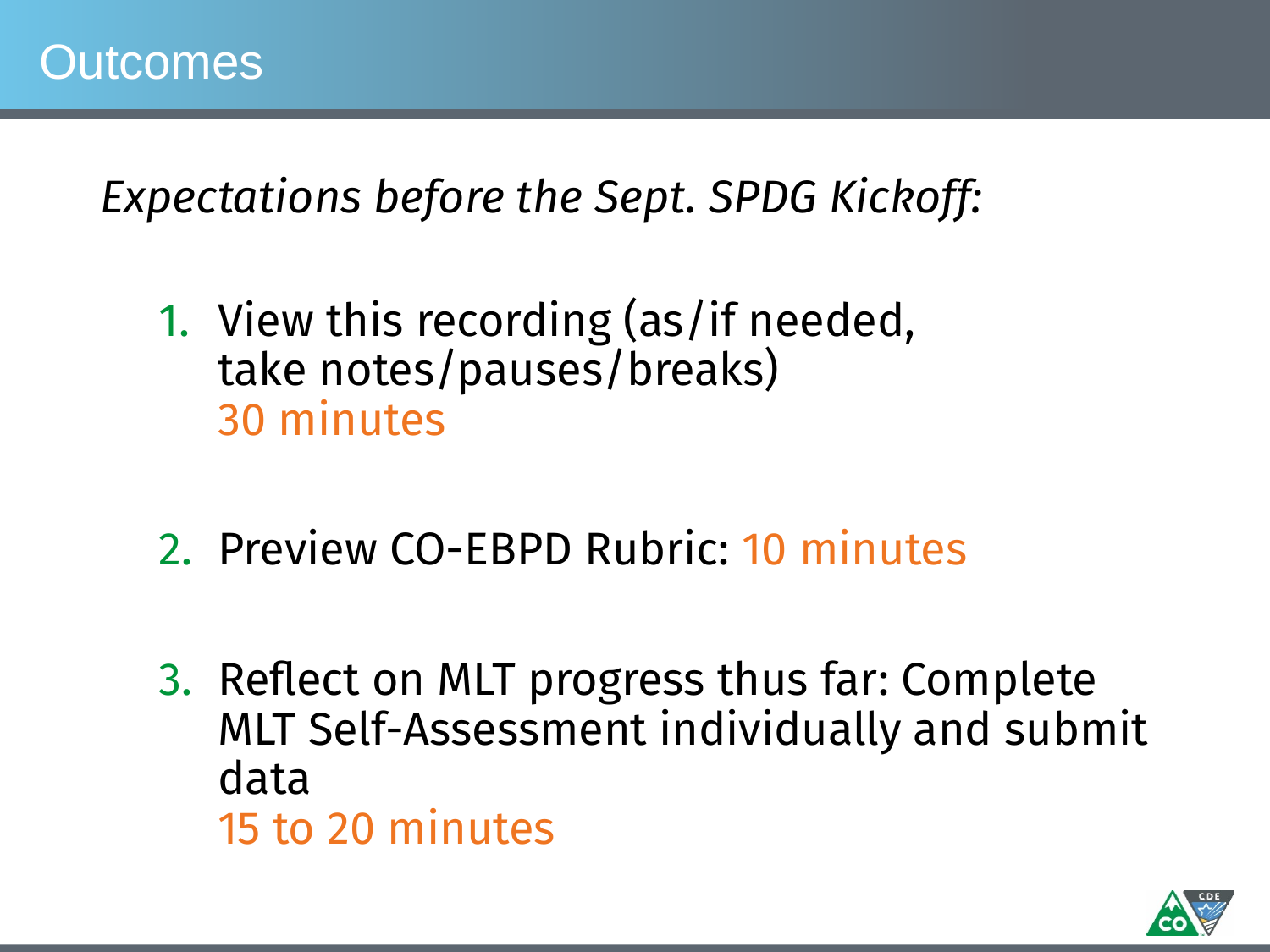

# Outcomes
Expectations before the Sept. SPDG Kickoff:

View this recording (as/if needed,
take notes/pauses/breaks)
30 minutes

Preview CO-EBPD Rubric: 10 minutes

Reflect on MLT progress thus far: Complete MLT Self-Assessment individually and submit data
15 to 20 minutes